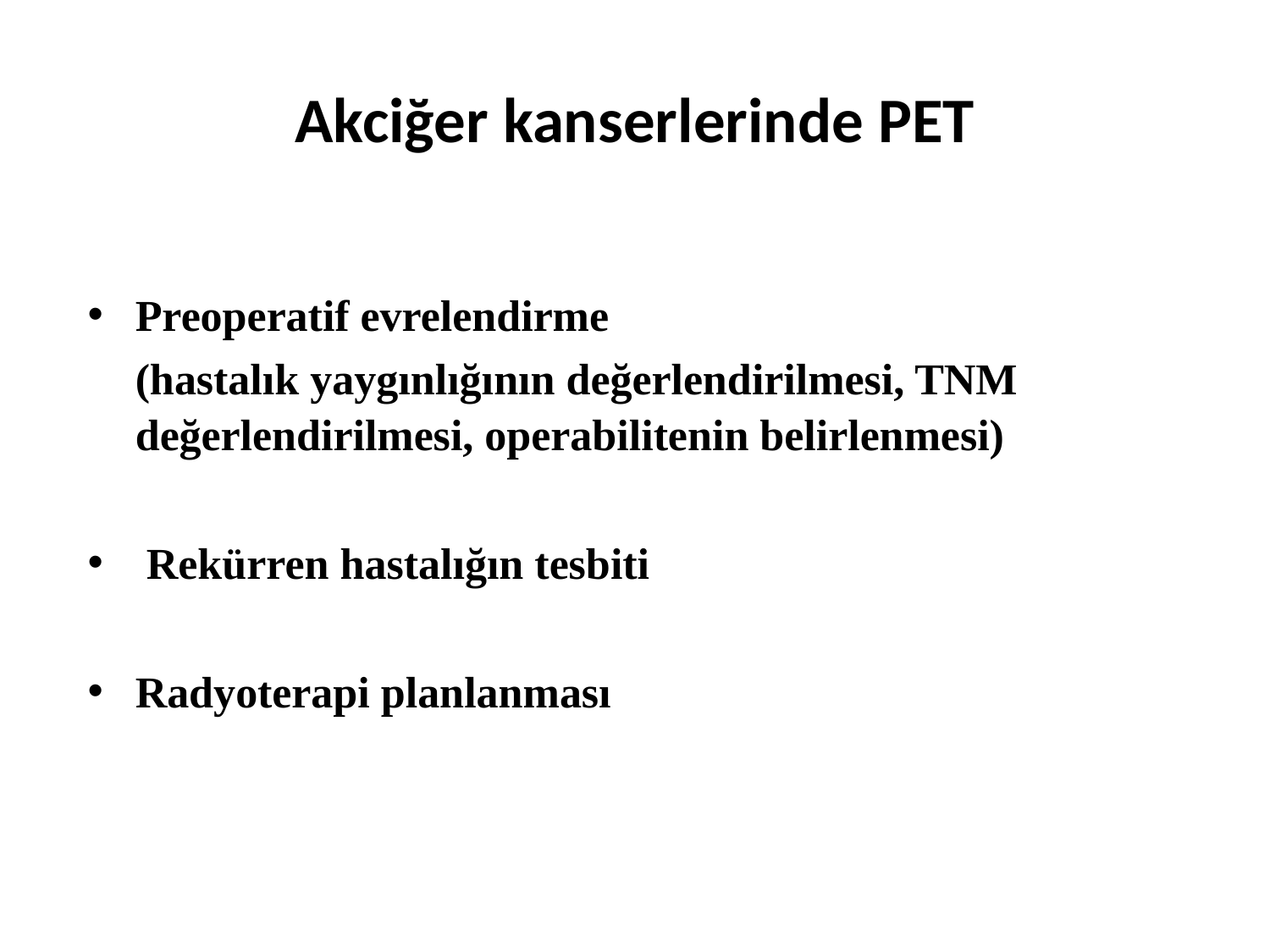

# Akciğer kanserlerinde PET

Preoperatif evrelendirme
	(hastalık yaygınlığının değerlendirilmesi, TNM değerlendirilmesi, operabilitenin belirlenmesi)

 Rekürren hastalığın tesbiti

Radyoterapi planlanması